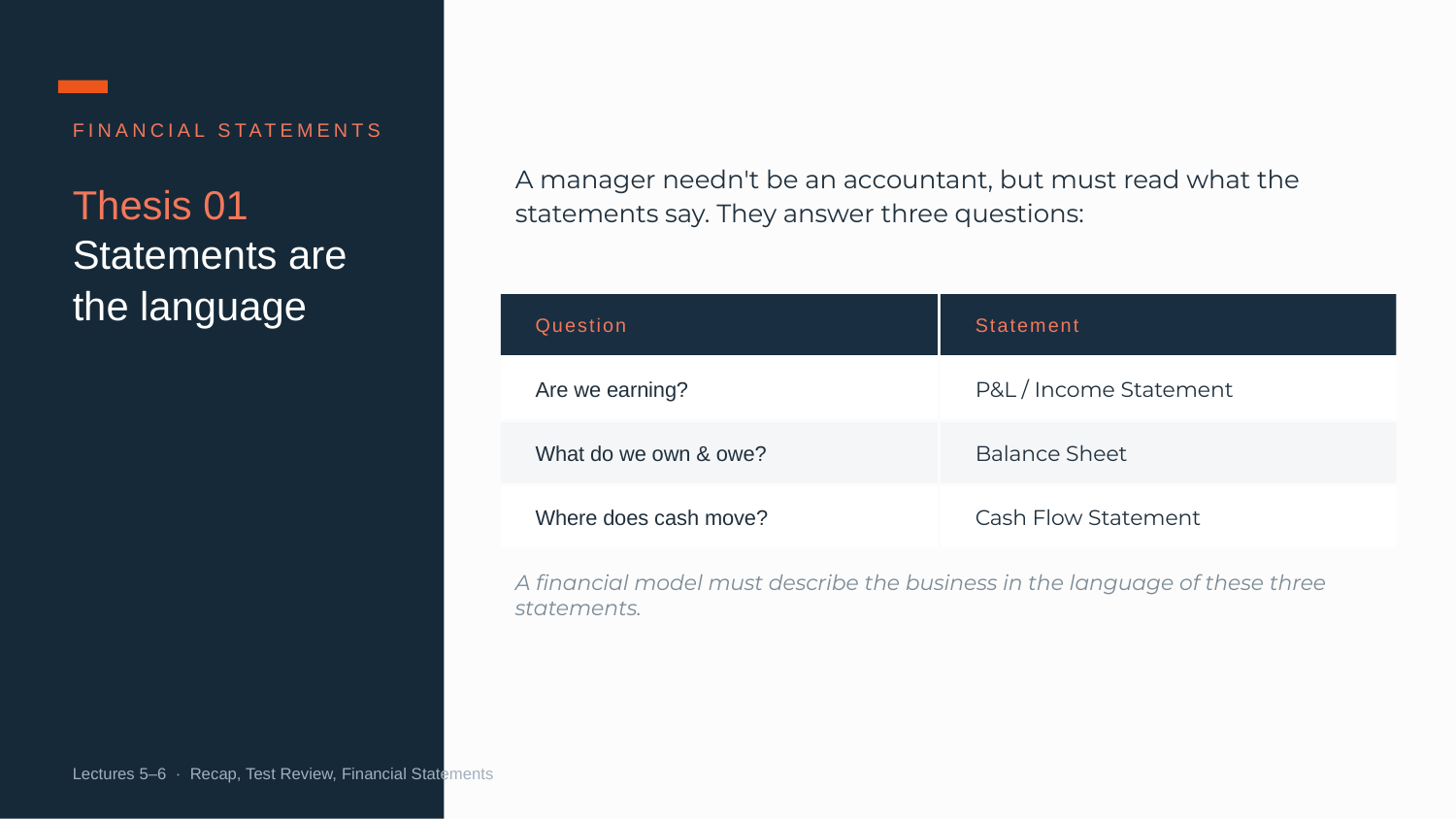

FINANCIAL STATEMENTS
A manager needn't be an accountant, but must read what the statements say. They answer three questions:
Thesis 01
Statements are the language

Question

Statement

Are we earning?

P&L / Income Statement

What do we own & owe?

Balance Sheet

Where does cash move?

Cash Flow Statement
A financial model must describe the business in the language of these three statements.
Lectures 5–6  ·  Recap, Test Review, Financial Statements